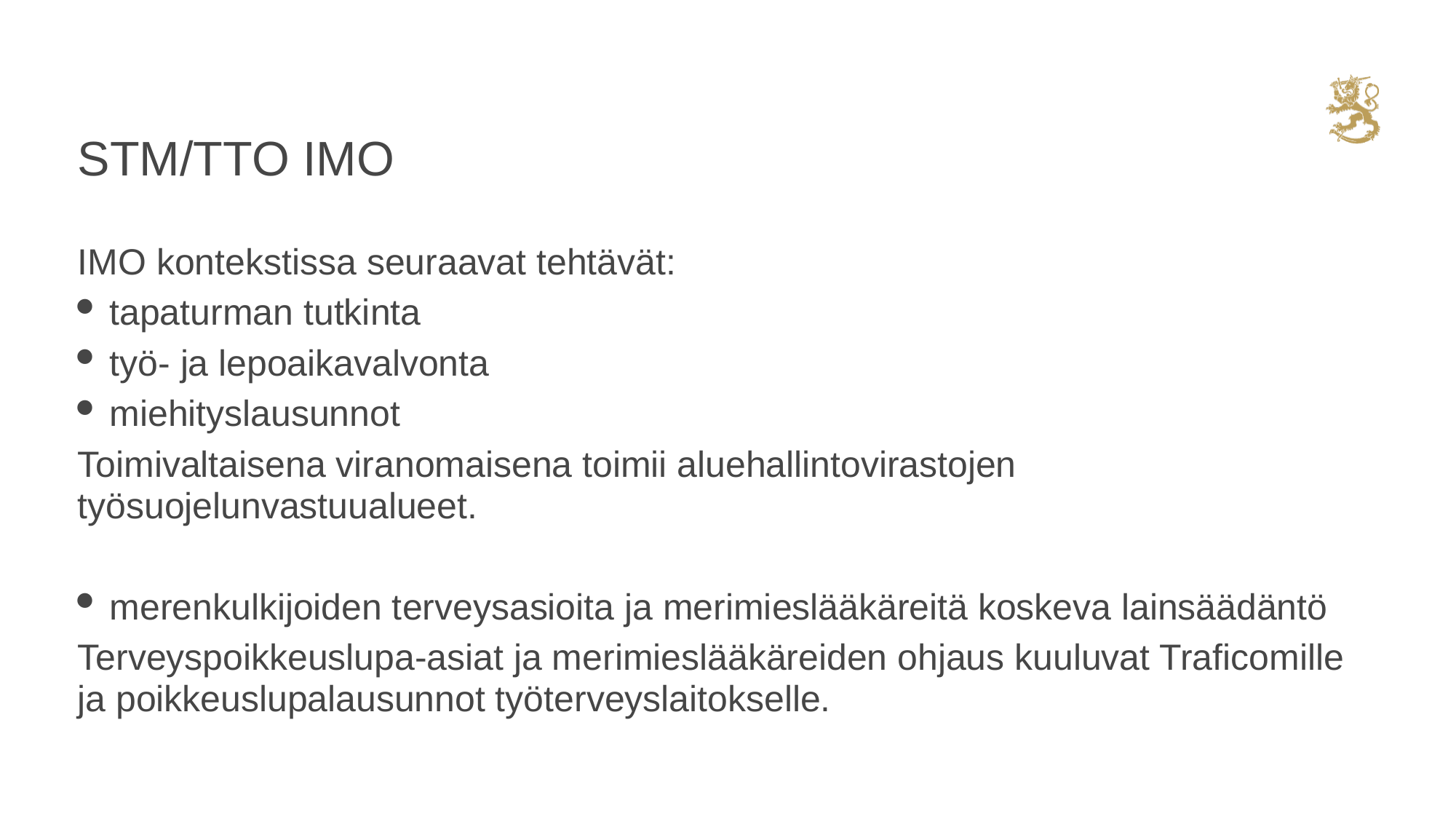

# STM/TTO IMO
IMO kontekstissa seuraavat tehtävät:
tapaturman tutkinta
työ- ja lepoaikavalvonta
miehityslausunnot
Toimivaltaisena viranomaisena toimii aluehallintovirastojen työsuojelunvastuualueet.

merenkulkijoiden terveysasioita ja merimieslääkäreitä koskeva lainsäädäntö
Terveyspoikkeuslupa-asiat ja merimieslääkäreiden ohjaus kuuluvat Traficomille ja poikkeuslupalausunnot työterveyslaitokselle.